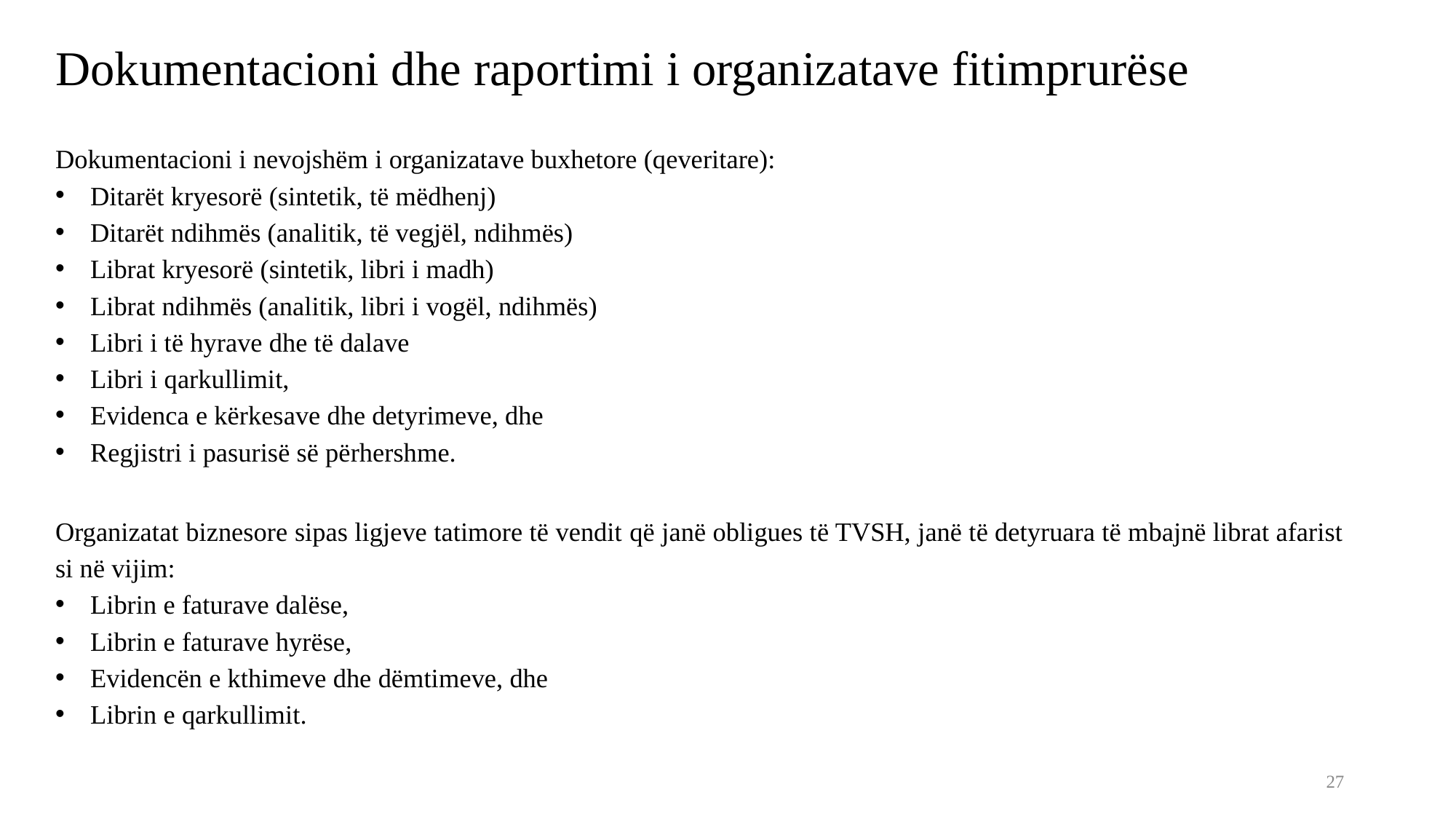

# Dokumentacioni dhe raportimi i organizatave fitimprurëse
Dokumentacioni i nevojshëm i organizatave buxhetore (qeveritare):
Ditarët kryesorë (sintetik, të mëdhenj)
Ditarët ndihmës (analitik, të vegjël, ndihmës)
Librat kryesorë (sintetik, libri i madh)
Librat ndihmës (analitik, libri i vogël, ndihmës)
Libri i të hyrave dhe të dalave
Libri i qarkullimit,
Evidenca e kërkesave dhe detyrimeve, dhe
Regjistri i pasurisë së përhershme.

Organizatat biznesore sipas ligjeve tatimore të vendit që janë obligues të TVSH, janë të detyruara të mbajnë librat afarist si në vijim:
Librin e faturave dalëse,
Librin e faturave hyrëse,
Evidencën e kthimeve dhe dëmtimeve, dhe
Librin e qarkullimit.

27